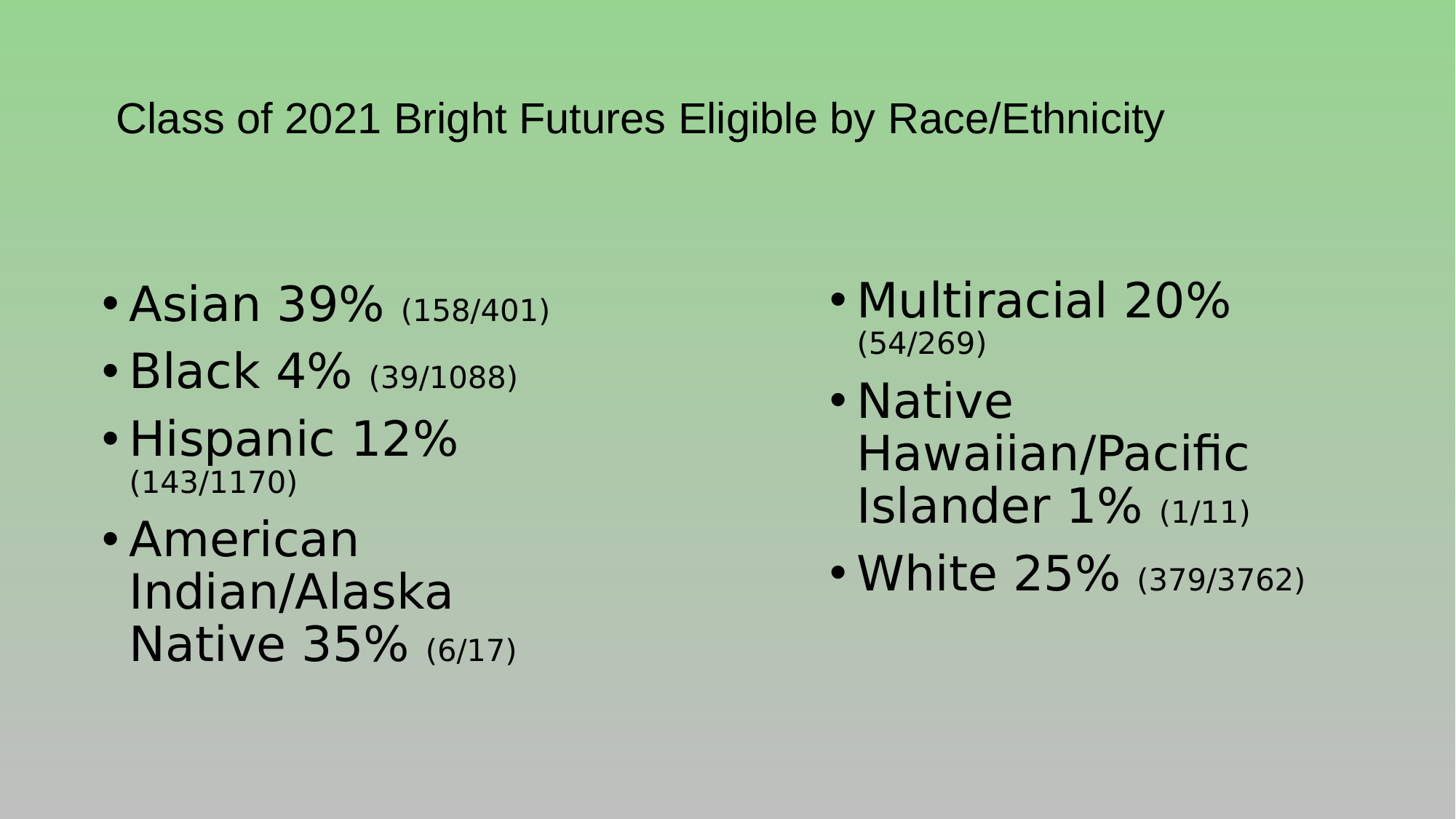

# Class of 2021 Bright Futures Eligible by Race/Ethnicity
Multiracial 20% (54/269)
Native Hawaiian/Pacific Islander 1% (1/11)
White 25% (379/3762)

Asian 39% (158/401)
Black 4% (39/1088)
Hispanic 12% (143/1170)
American Indian/Alaska Native 35% (6/17)